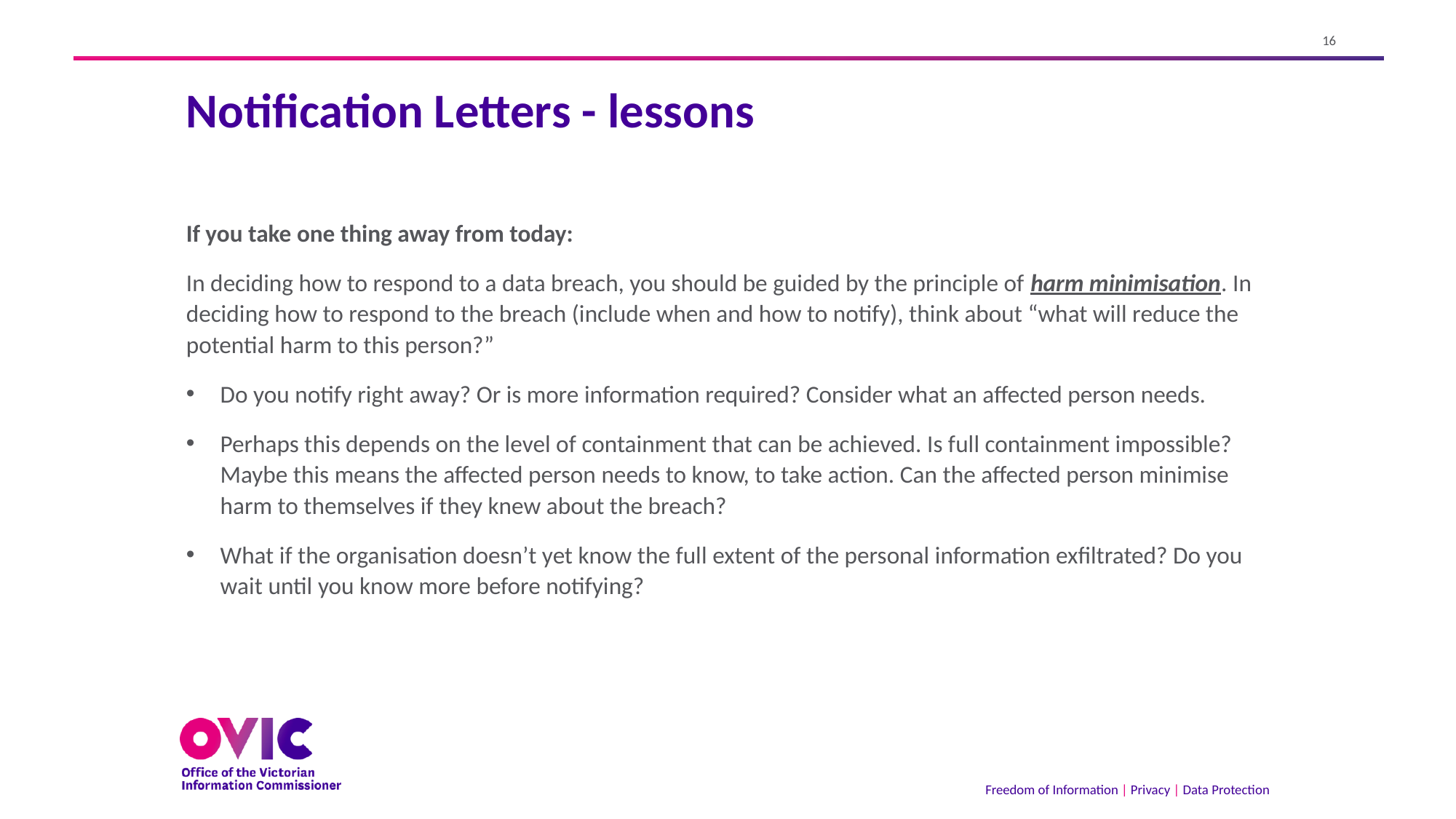

# Notification Letters - lessons

If you take one thing away from today:
In deciding how to respond to a data breach, you should be guided by the principle of harm minimisation. In deciding how to respond to the breach (include when and how to notify), think about “what will reduce the potential harm to this person?”
Do you notify right away? Or is more information required? Consider what an affected person needs.
Perhaps this depends on the level of containment that can be achieved. Is full containment impossible? Maybe this means the affected person needs to know, to take action. Can the affected person minimise harm to themselves if they knew about the breach?
What if the organisation doesn’t yet know the full extent of the personal information exfiltrated? Do you wait until you know more before notifying?